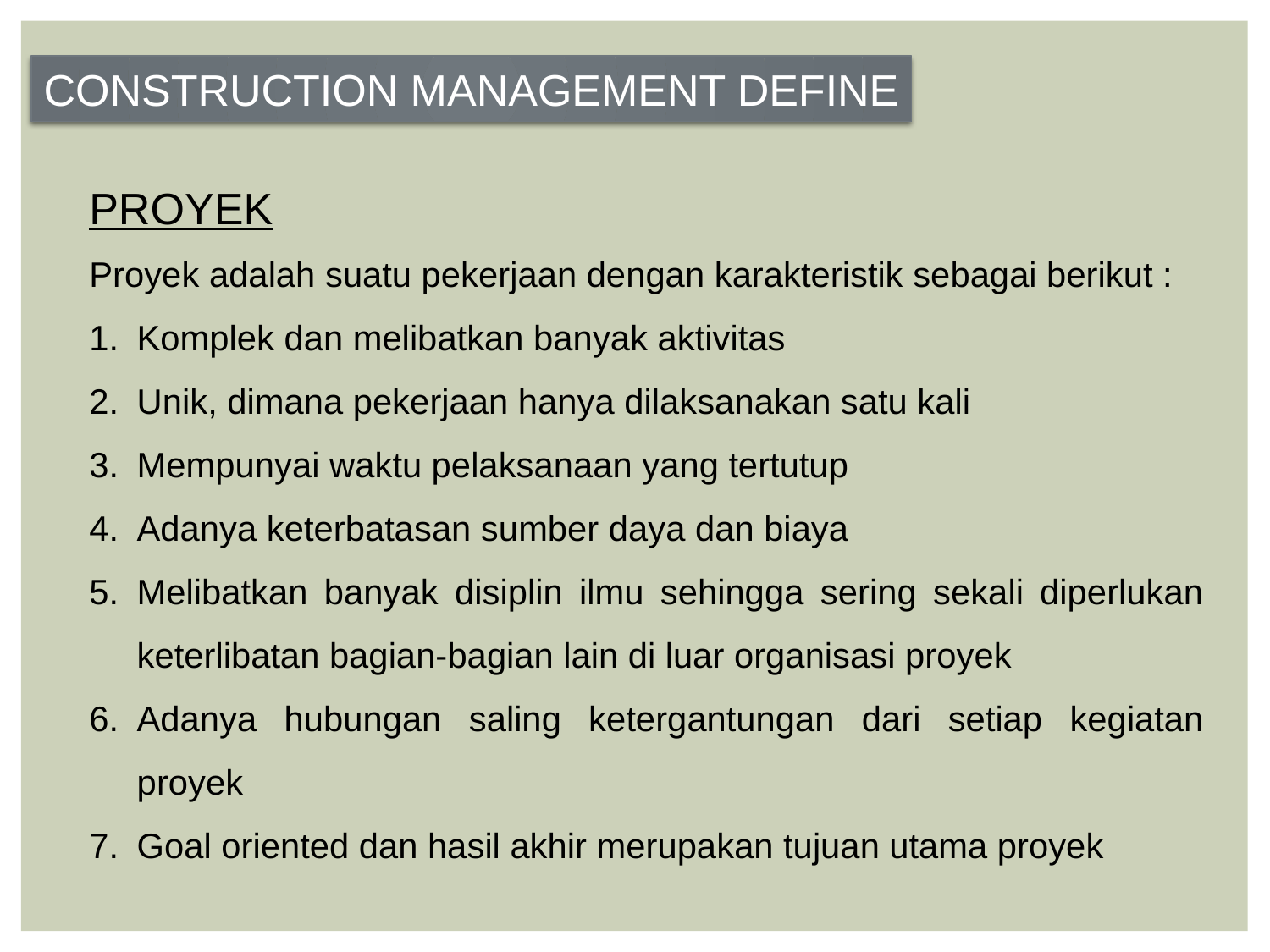

CONSTRUCTION MANAGEMENT DEFINE
PROYEK
Proyek adalah suatu pekerjaan dengan karakteristik sebagai berikut :
Komplek dan melibatkan banyak aktivitas
Unik, dimana pekerjaan hanya dilaksanakan satu kali
Mempunyai waktu pelaksanaan yang tertutup
Adanya keterbatasan sumber daya dan biaya
Melibatkan banyak disiplin ilmu sehingga sering sekali diperlukan keterlibatan bagian-bagian lain di luar organisasi proyek
Adanya hubungan saling ketergantungan dari setiap kegiatan proyek
Goal oriented dan hasil akhir merupakan tujuan utama proyek